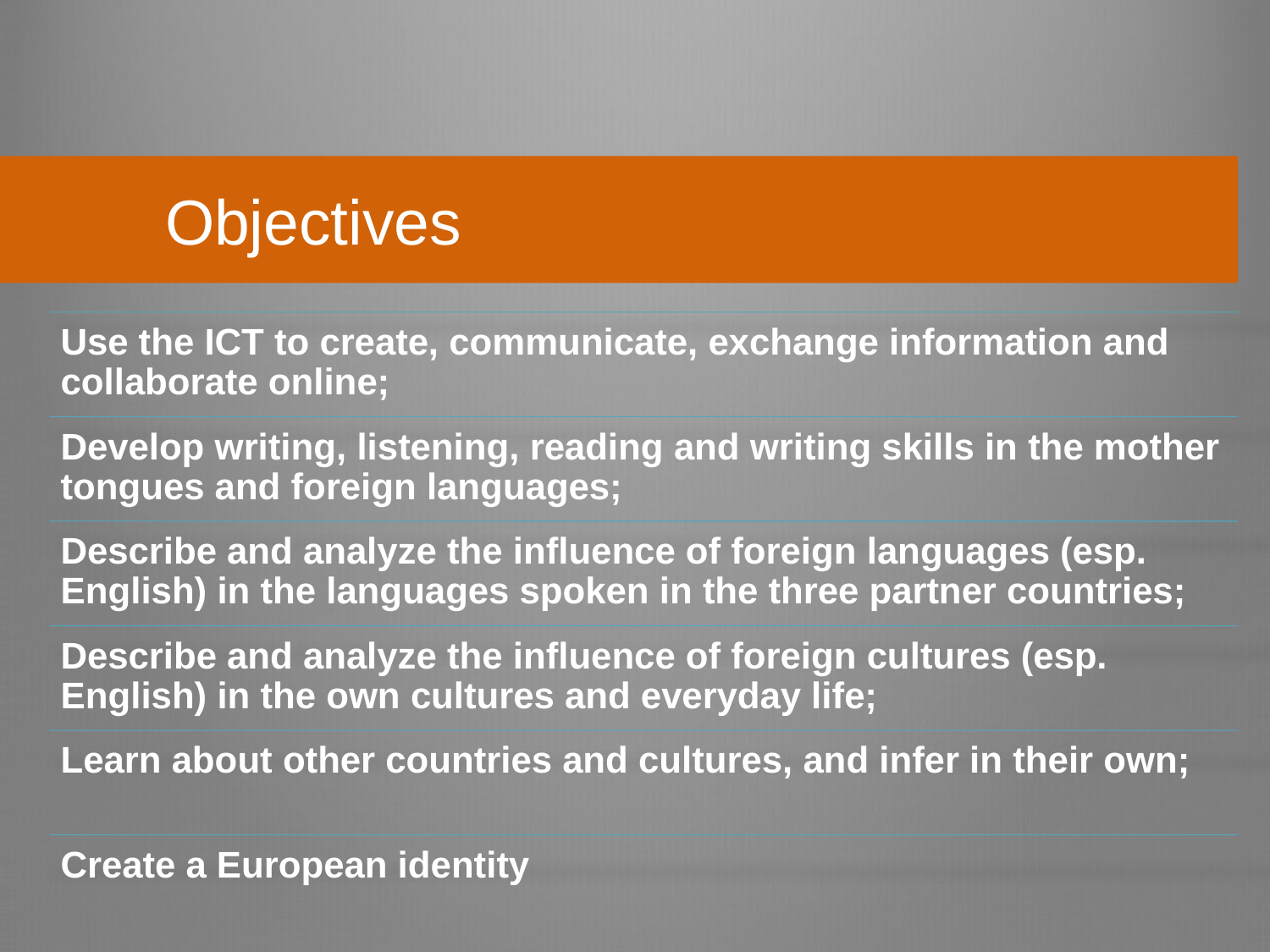

# Objectives
Use the ICT to create, communicate, exchange information and collaborate online;
Develop writing, listening, reading and writing skills in the mother tongues and foreign languages;
Describe and analyze the influence of foreign languages (esp. English) in the languages spoken in the three partner countries;
Describe and analyze the influence of foreign cultures (esp. English) in the own cultures and everyday life;
Learn about other countries and cultures, and infer in their own;
Create a European identity